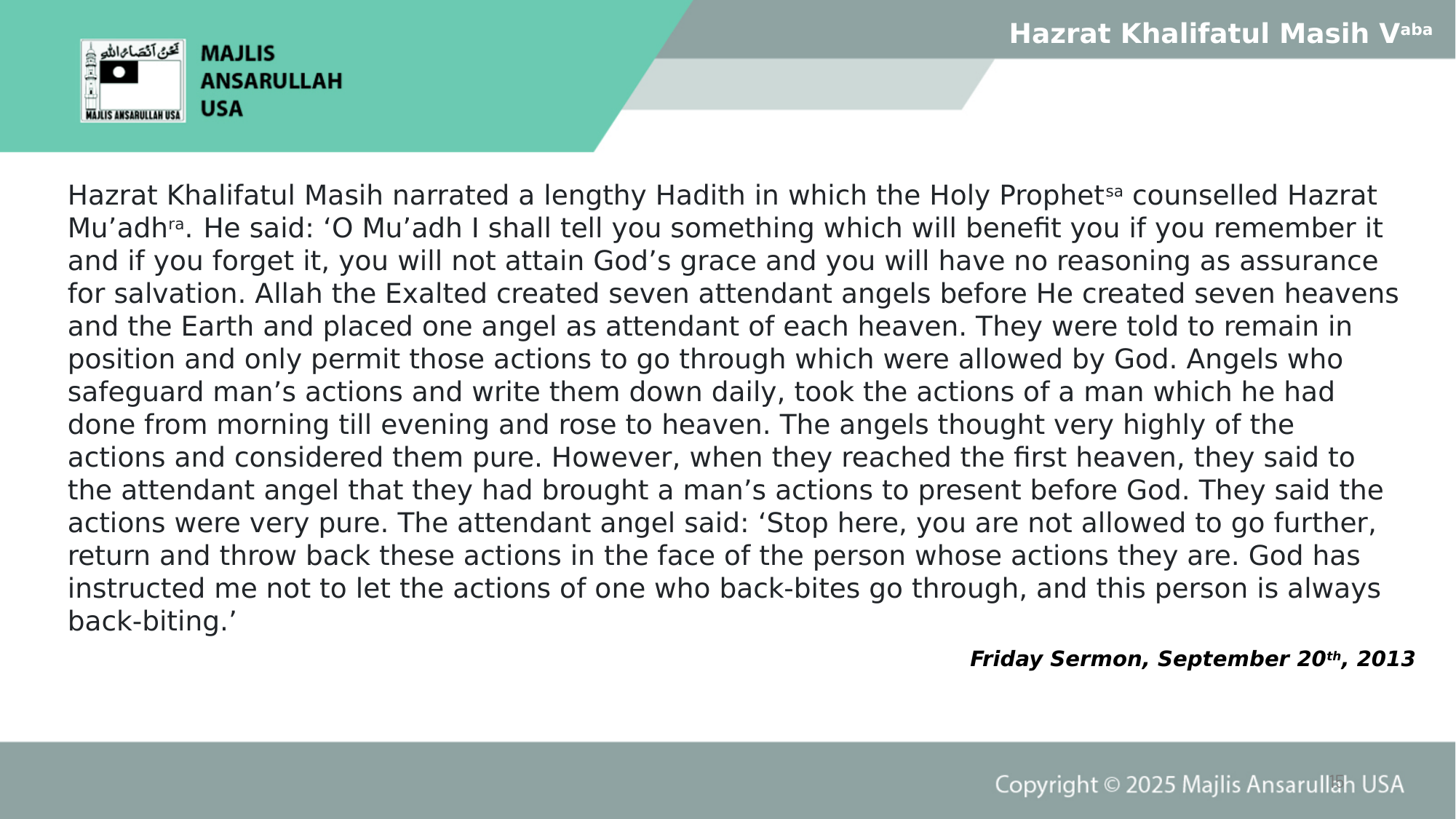

Hazrat Khalifatul Masih Vaba
Hazrat Khalifatul Masih narrated a lengthy Hadith in which the Holy Prophetsa counselled Hazrat Mu’adhra.  He said: ‘O Mu’adh I shall tell you something which will benefit you if you remember it and if you forget it, you will not attain God’s grace and you will have no reasoning as assurance for salvation. Allah the Exalted created seven attendant angels before He created seven heavens and the Earth and placed one angel as attendant of each heaven. They were told to remain in position and only permit those actions to go through which were allowed by God. Angels who safeguard man’s actions and write them down daily, took the actions of a man which he had done from morning till evening and rose to heaven. The angels thought very highly of the actions and considered them pure. However, when they reached the first heaven, they said to the attendant angel that they had brought a man’s actions to present before God. They said the actions were very pure. The attendant angel said: ‘Stop here, you are not allowed to go further, return and throw back these actions in the face of the person whose actions they are. God has instructed me not to let the actions of one who back-bites go through, and this person is always back-biting.’

Friday Sermon, September 20th, 2013
15